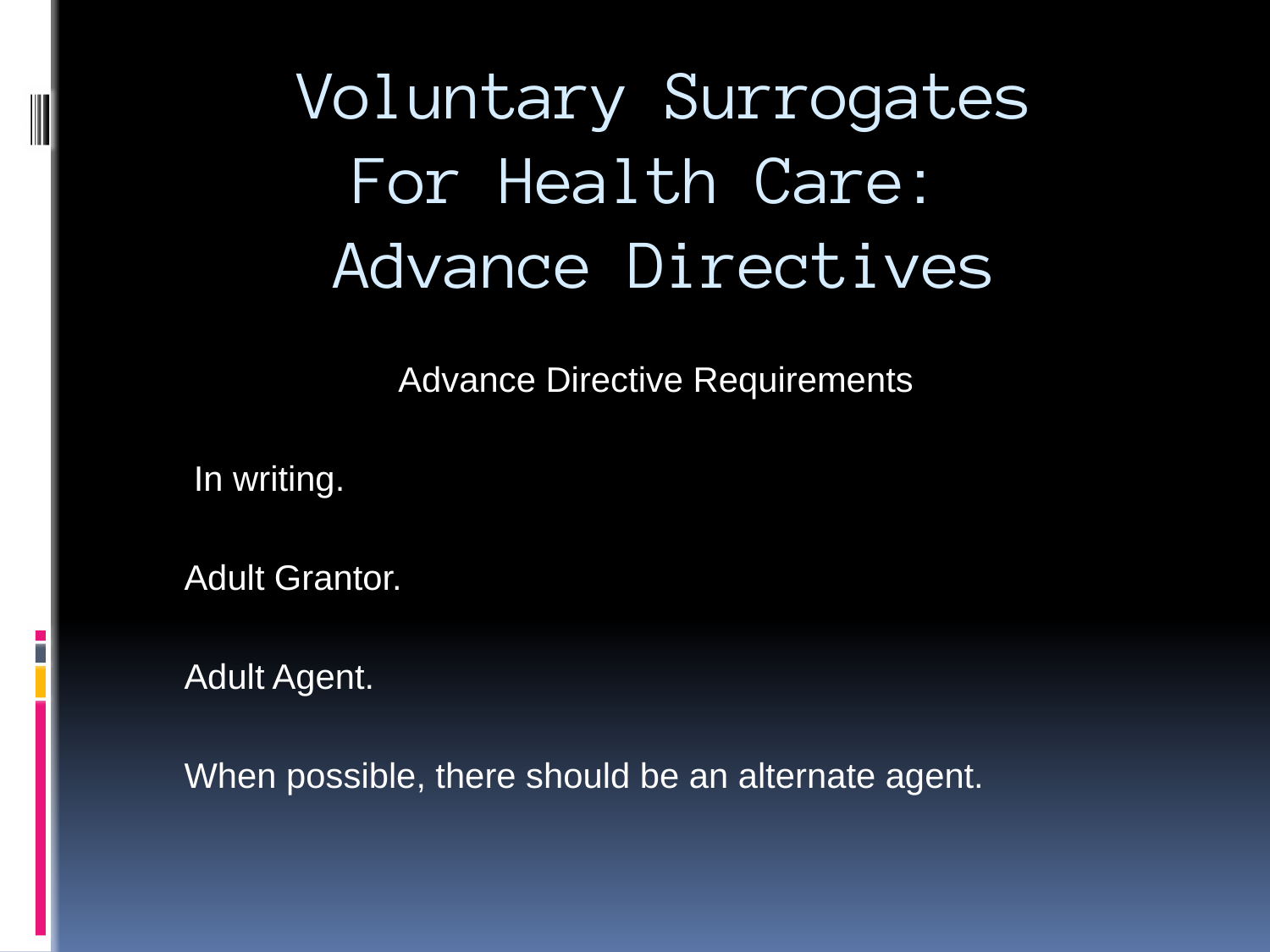

# Voluntary Surrogates For Health Care: Advance Directives

Advance Directive Requirements

 In writing.

Adult Grantor.

Adult Agent.

When possible, there should be an alternate agent.